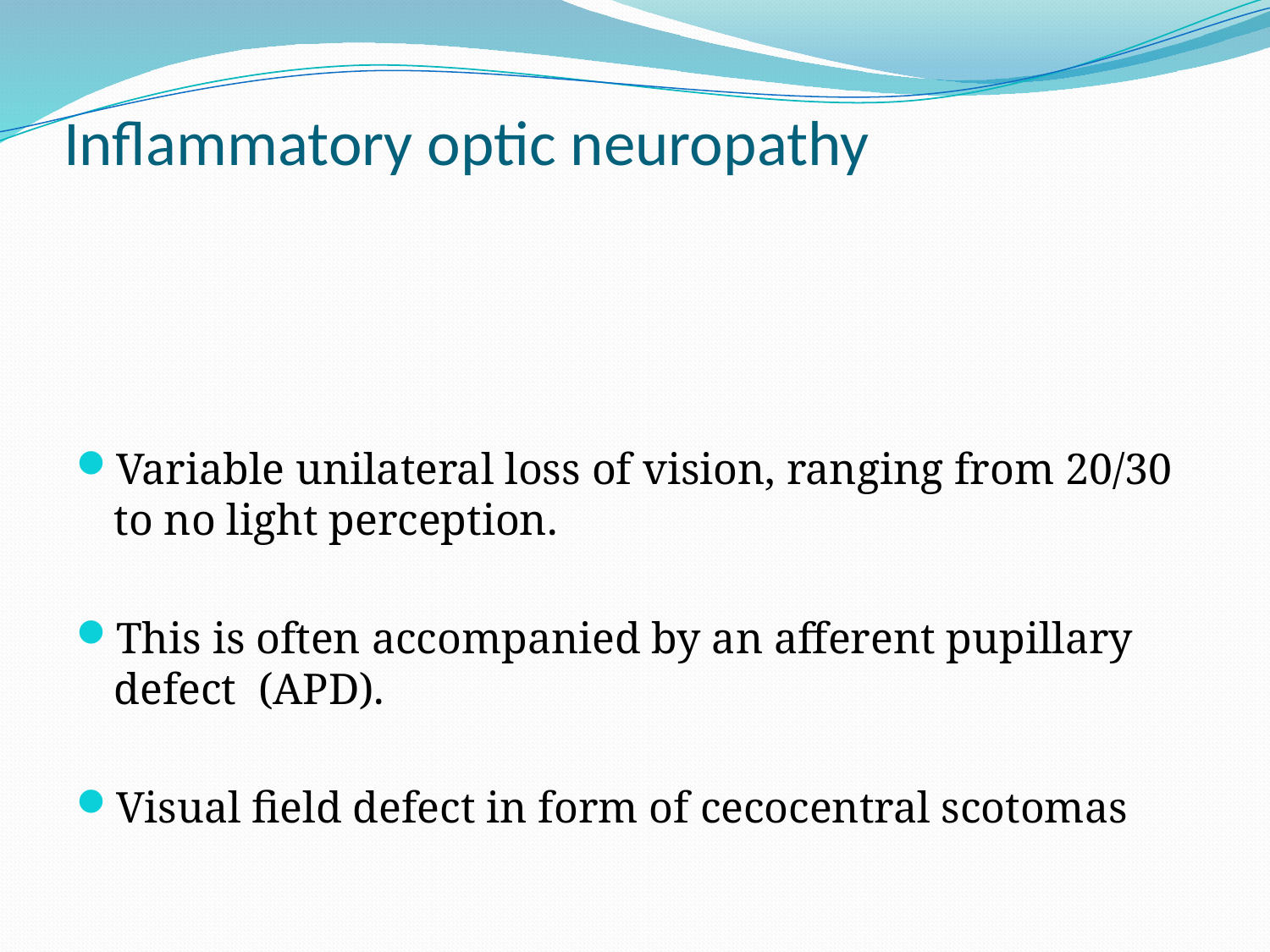

# Inflammatory optic neuropathy
Variable unilateral loss of vision, ranging from 20/30 to no light perception.

This is often accompanied by an afferent pupillary defect  (APD).

Visual field defect in form of cecocentral scotomas